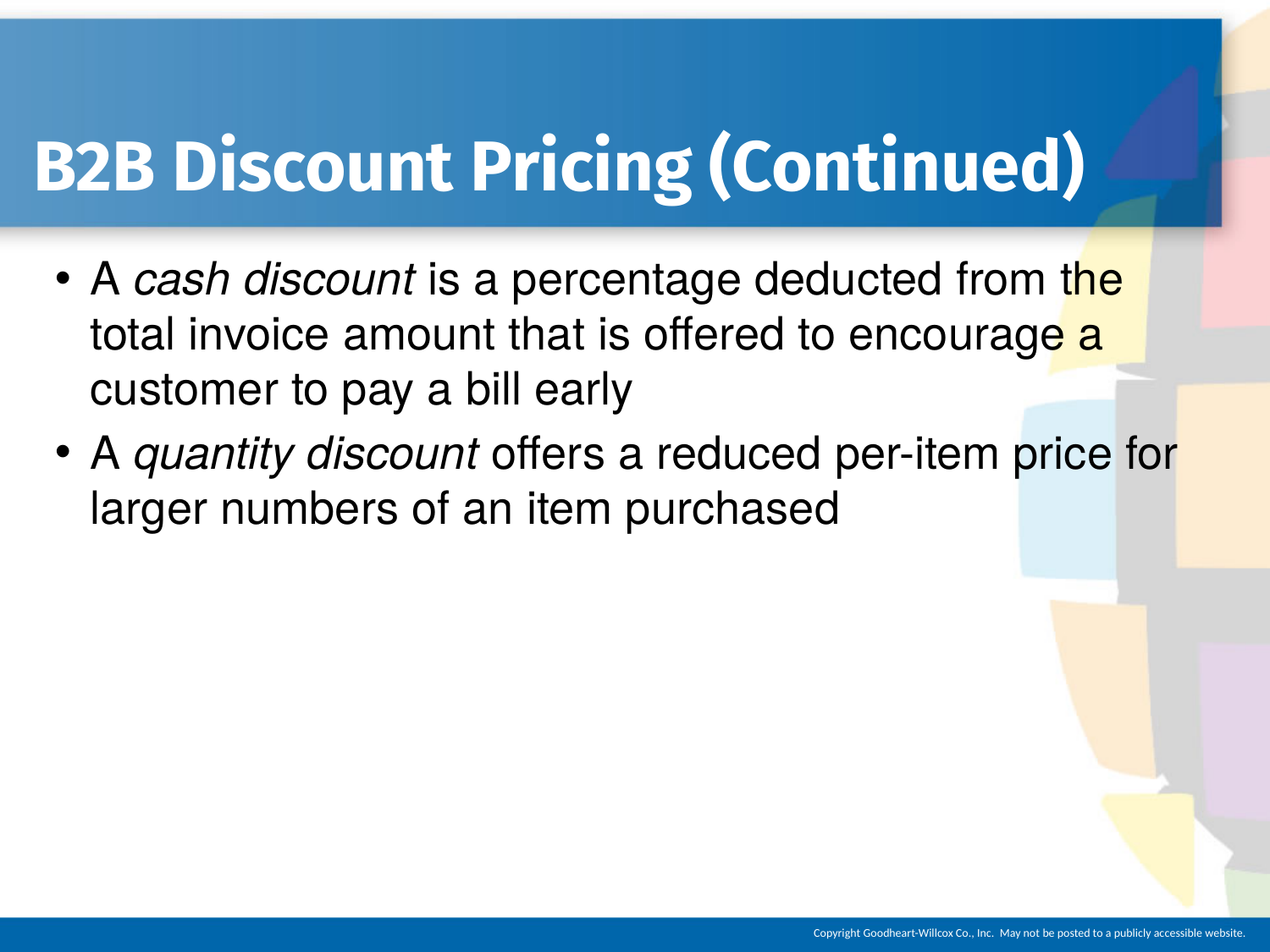

# B2B Discount Pricing (Continued)
A cash discount is a percentage deducted from the total invoice amount that is offered to encourage a customer to pay a bill early
A quantity discount offers a reduced per-item price for larger numbers of an item purchased